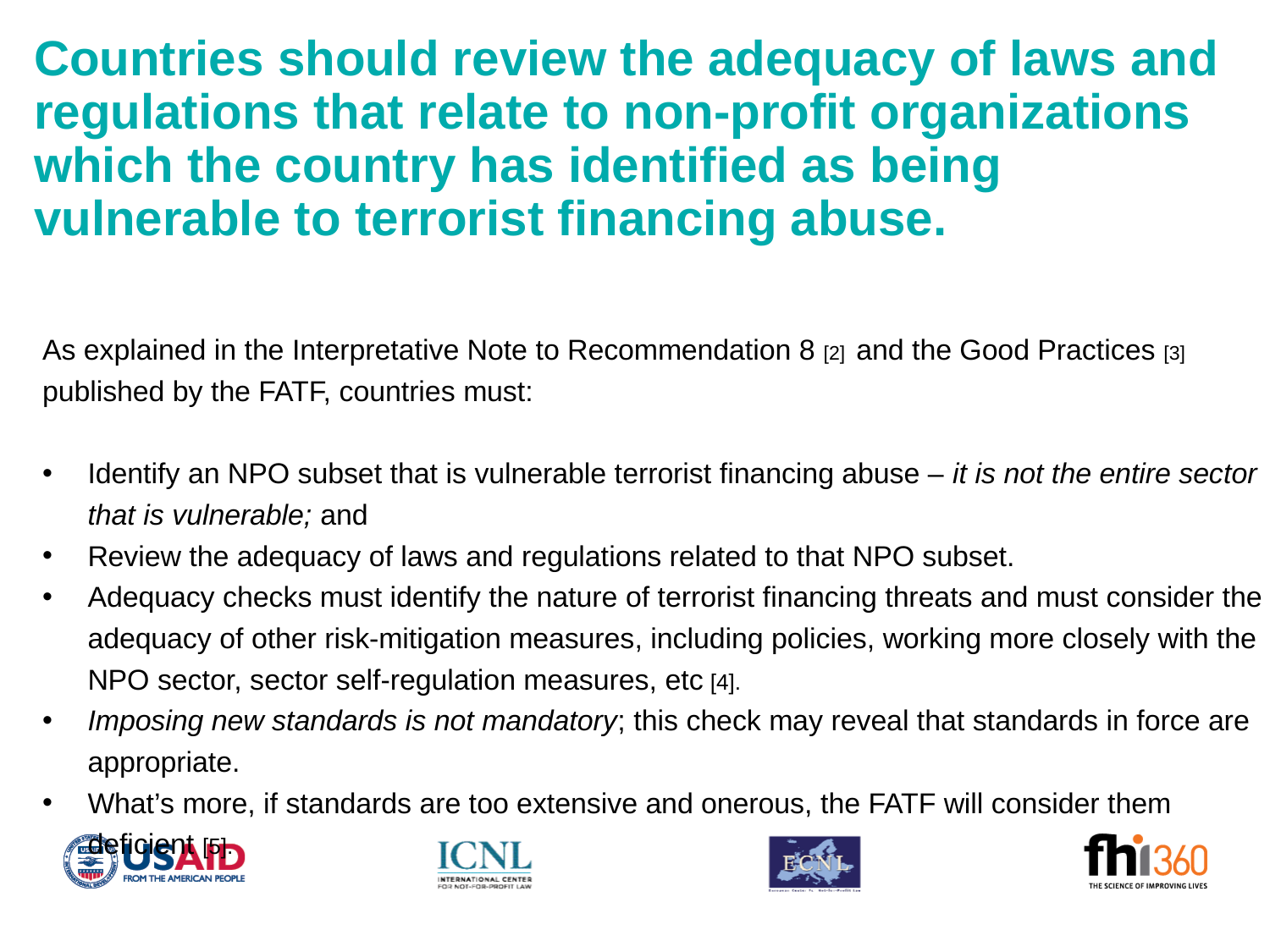

Countries should review the adequacy of laws and regulations that relate to non-profit organizations which the country has identified as being vulnerable to terrorist financing abuse.

As explained in the Interpretative Note to Recommendation 8 [2]  and the Good Practices [3] published by the FATF, countries must:

Identify an NPO subset that is vulnerable terrorist financing abuse – it is not the entire sector that is vulnerable; and
Review the adequacy of laws and regulations related to that NPO subset.
Adequacy checks must identify the nature of terrorist financing threats and must consider the adequacy of other risk-mitigation measures, including policies, working more closely with the NPO sector, sector self-regulation measures, etc [4].
Imposing new standards is not mandatory; this check may reveal that standards in force are appropriate.
What’s more, if standards are too extensive and onerous, the FATF will consider them deficient [5].